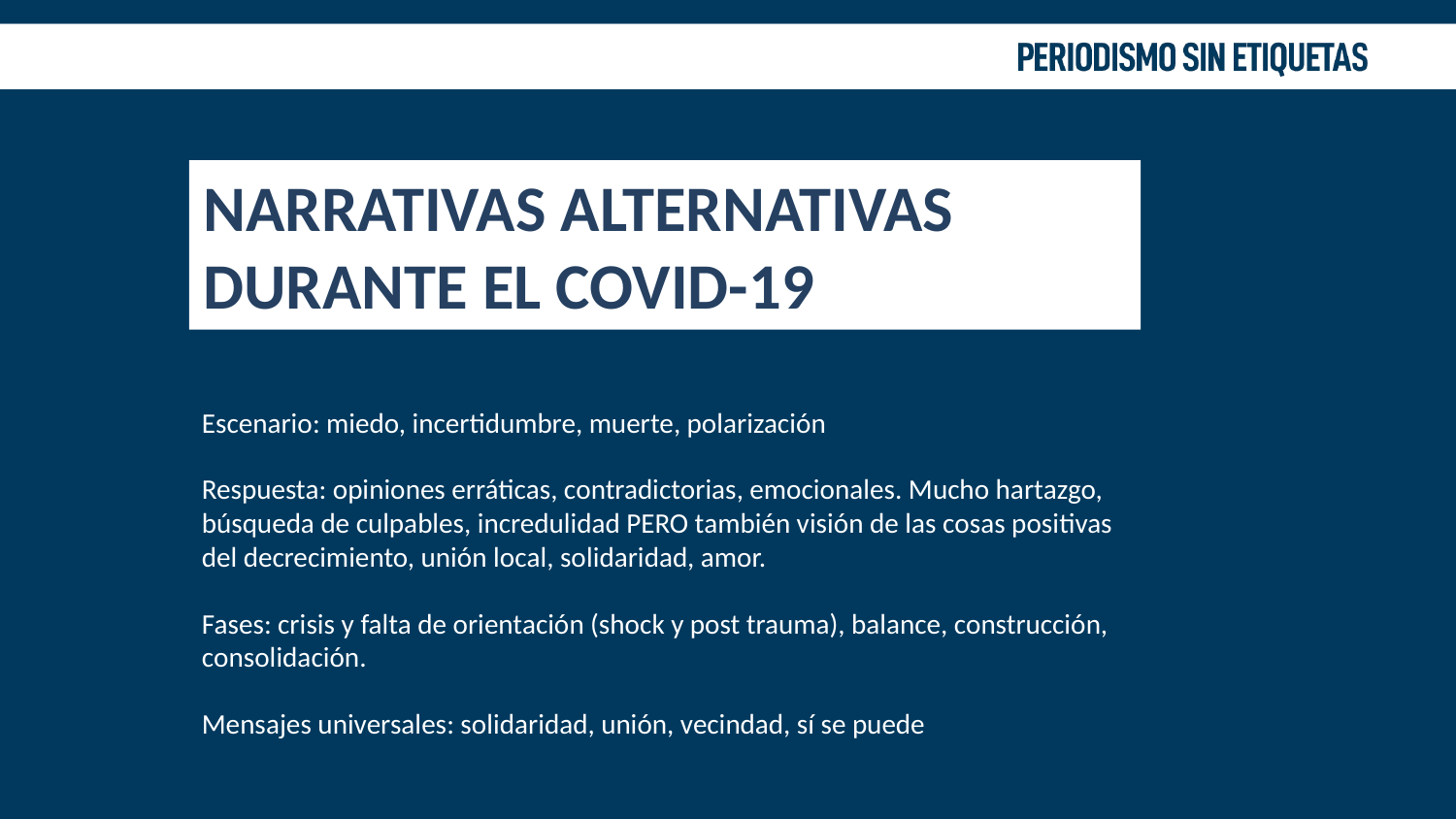

NARRATIVAS ALTERNATIVAS DURANTE EL COVID-19
Escenario: miedo, incertidumbre, muerte, polarización
Respuesta: opiniones erráticas, contradictorias, emocionales. Mucho hartazgo, búsqueda de culpables, incredulidad PERO también visión de las cosas positivas del decrecimiento, unión local, solidaridad, amor.
Fases: crisis y falta de orientación (shock y post trauma), balance, construcción, consolidación.
Mensajes universales: solidaridad, unión, vecindad, sí se puede